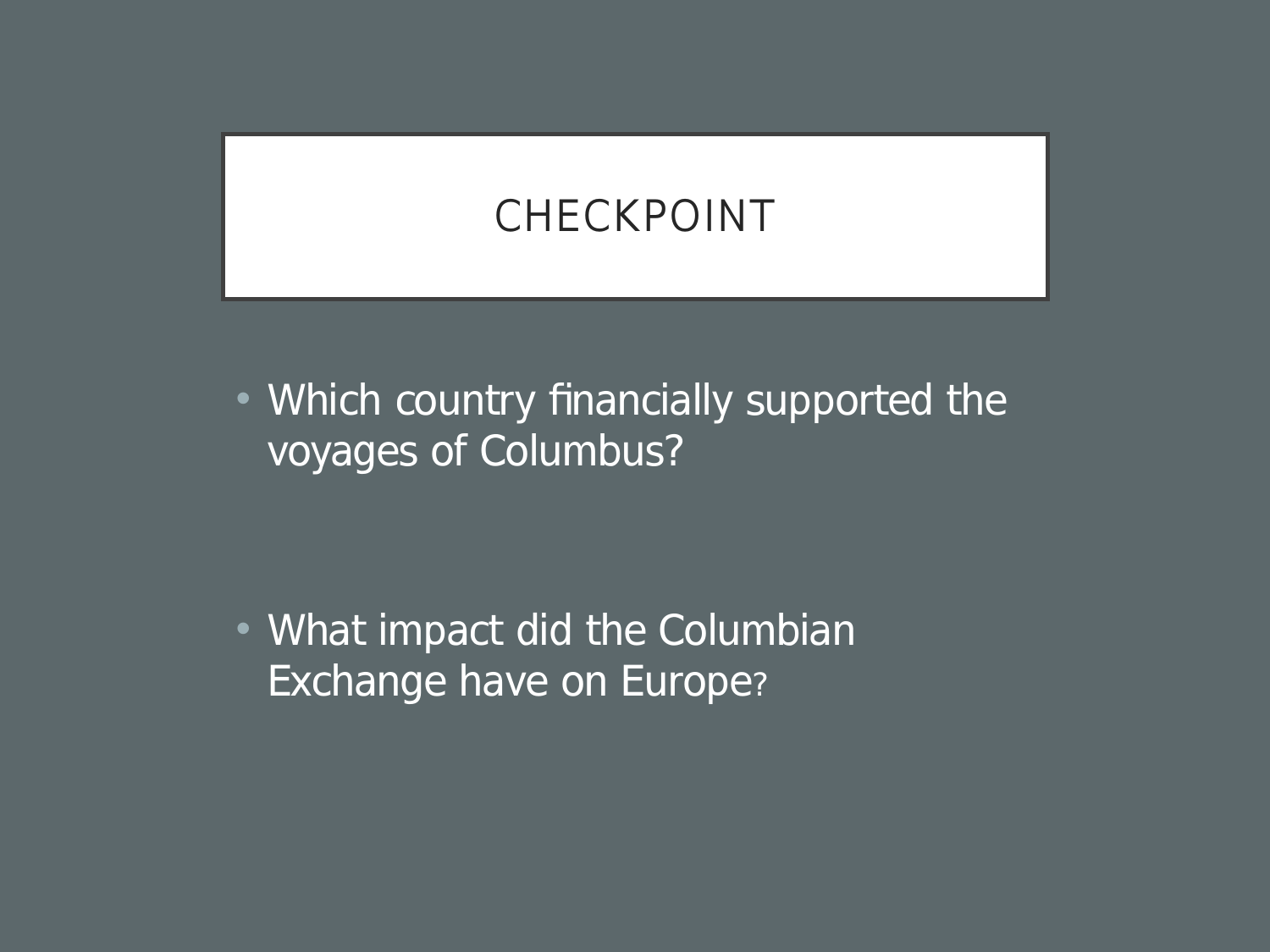

# Checkpoint
Which country financially supported the voyages of Columbus?

What impact did the Columbian Exchange have on Europe?